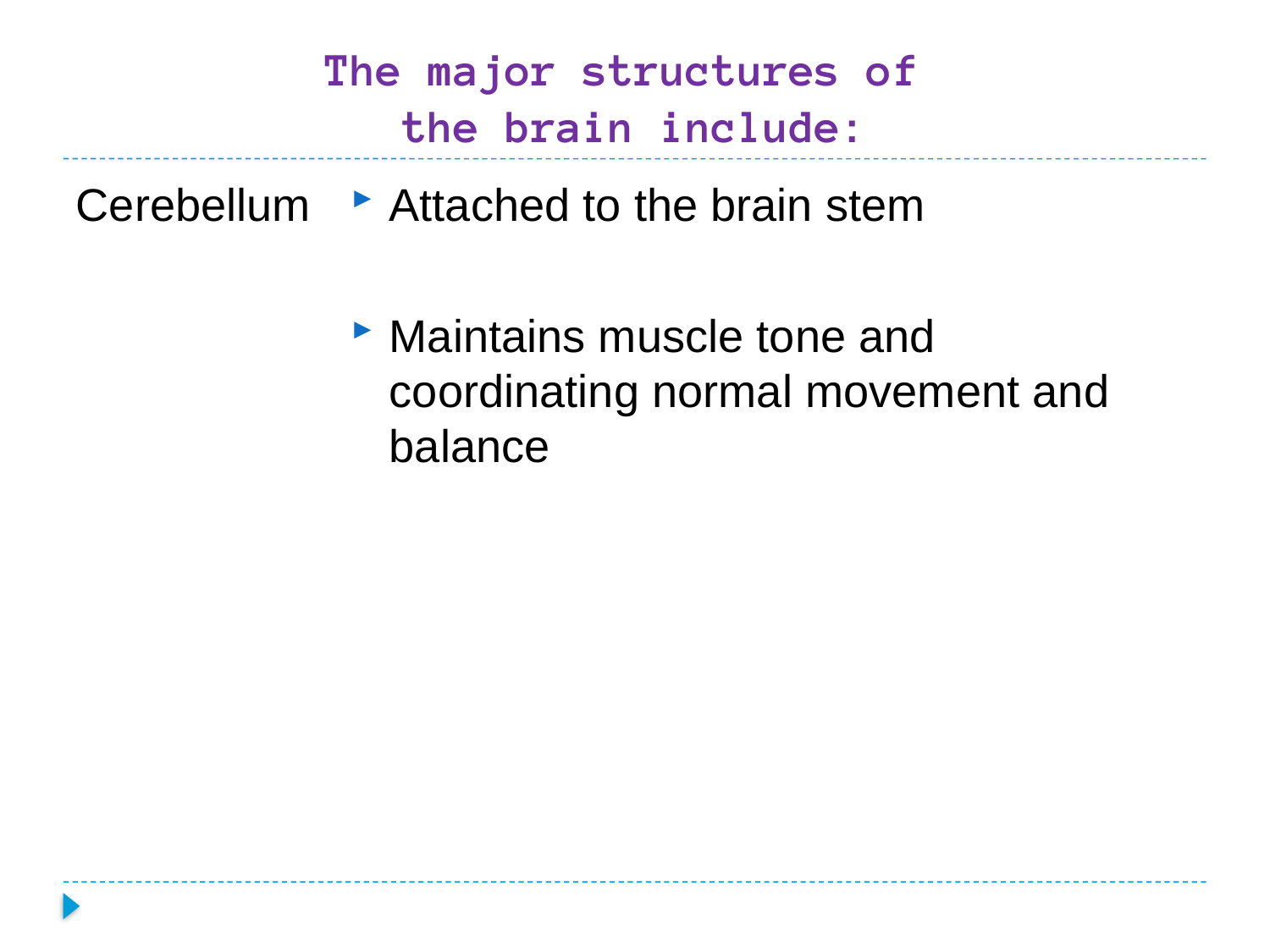

# The major structures of the brain include:
Cerebellum

Attached to the brain stem

Maintains muscle tone and coordinating normal movement and balance